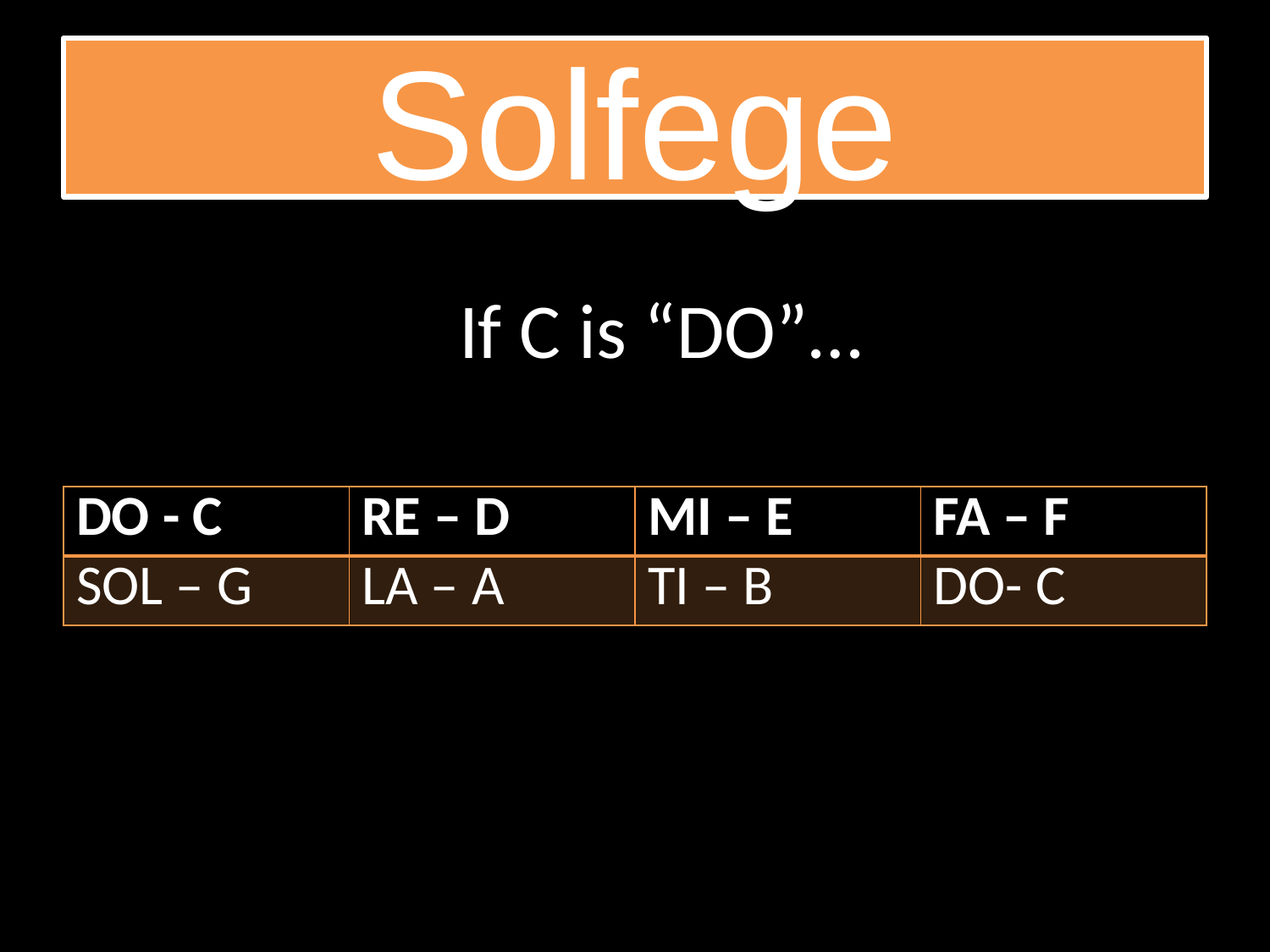

# Solfege
If C is “DO”…
| DO - C | RE – D | MI – E | FA – F |
| --- | --- | --- | --- |
| SOL – G | LA – A | TI – B | DO- C |